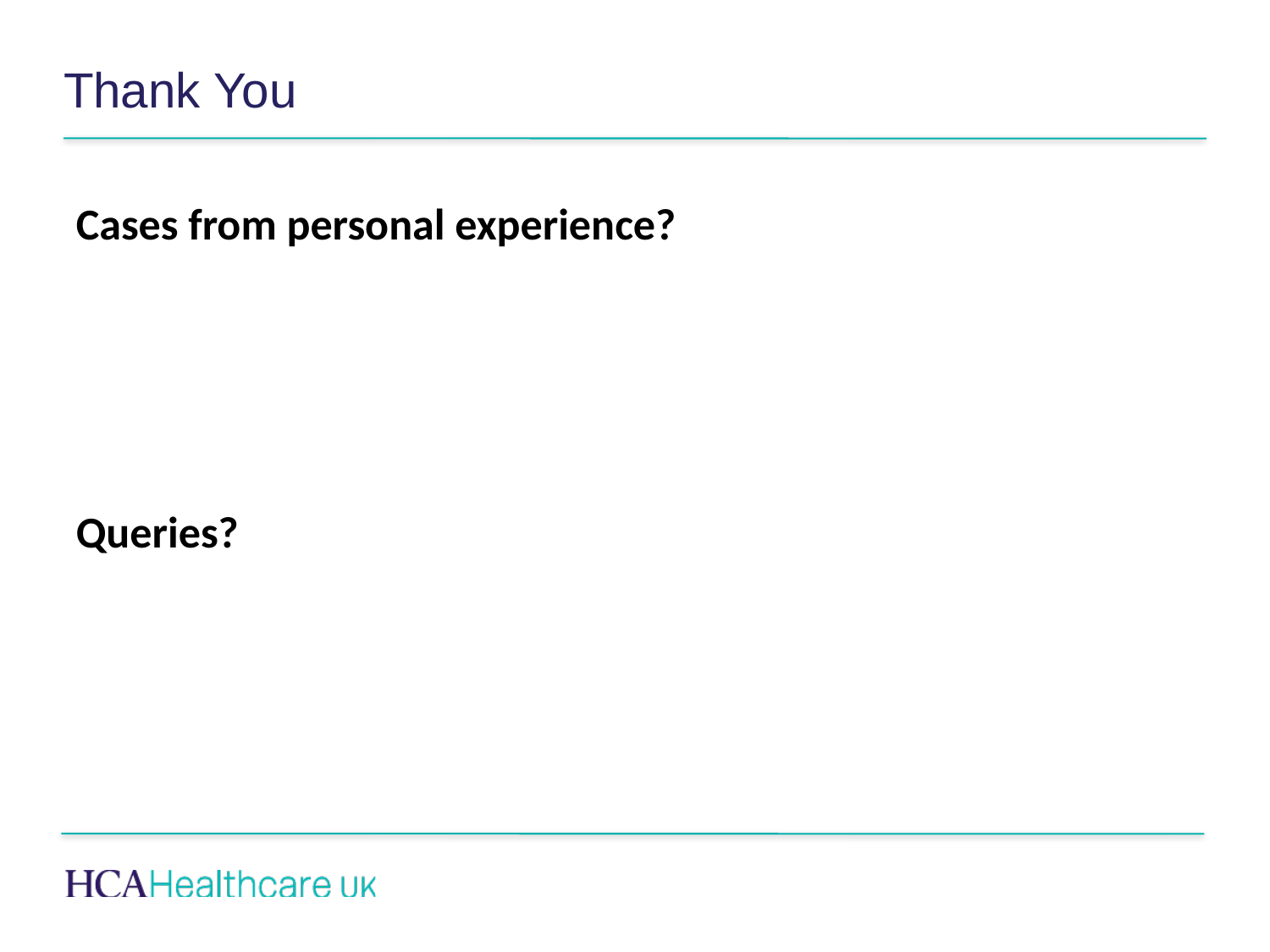

# Thank You

Cases from personal experience?

Queries?